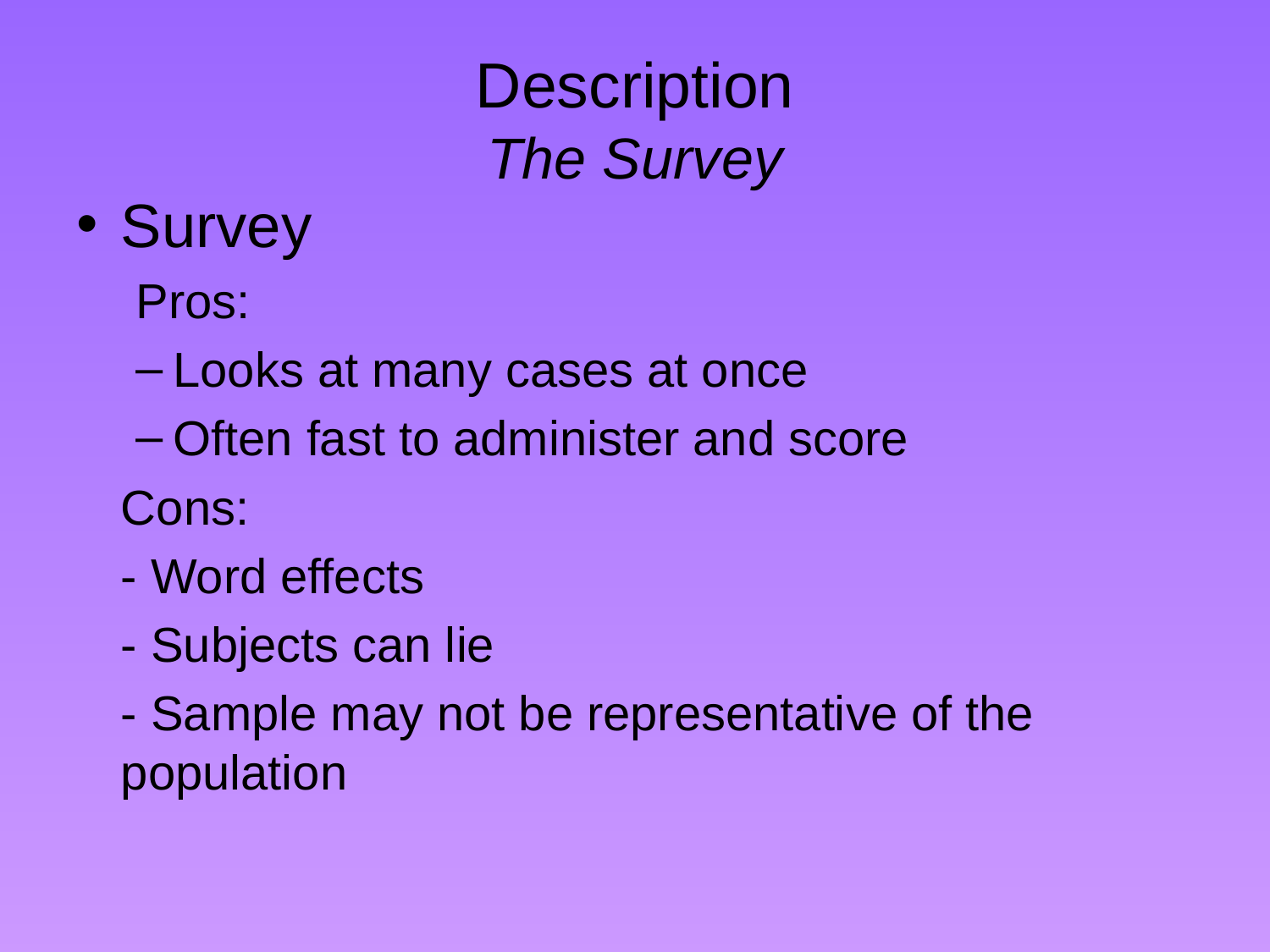

# Description The Survey
Survey
Pros:
Looks at many cases at once
Often fast to administer and score
	Cons:
	- Word effects
	- Subjects can lie
	- Sample may not be representative of the population